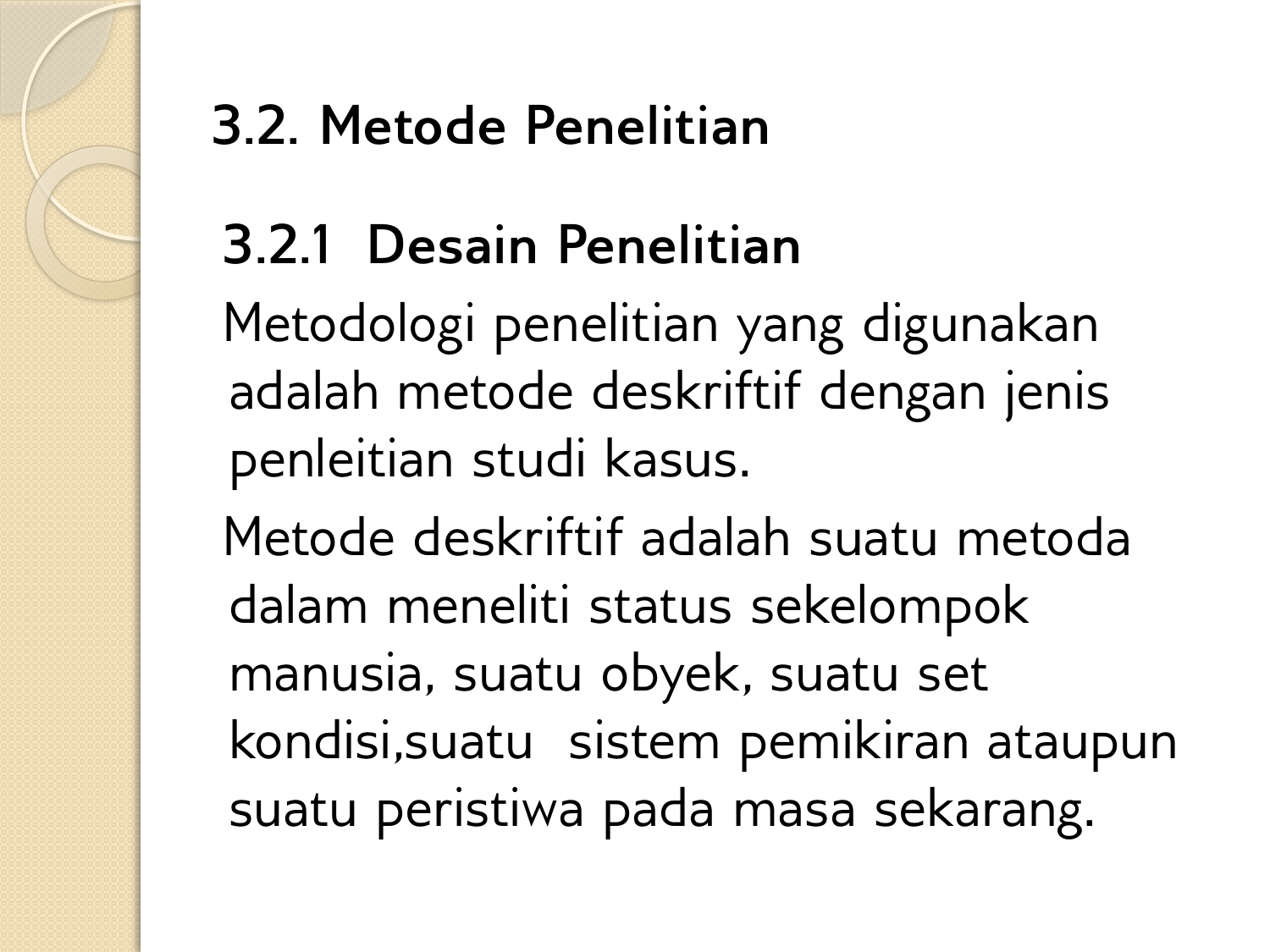

# 3.2. Metode Penelitian
3.2.1  Desain Penelitian
Metodologi penelitian yang digunakan adalah metode deskriftif dengan jenis penleitian studi kasus.
Metode deskriftif adalah suatu metoda dalam meneliti status sekelompok manusia, suatu obyek, suatu set kondisi,suatu  sistem pemikiran ataupun suatu peristiwa pada masa sekarang.